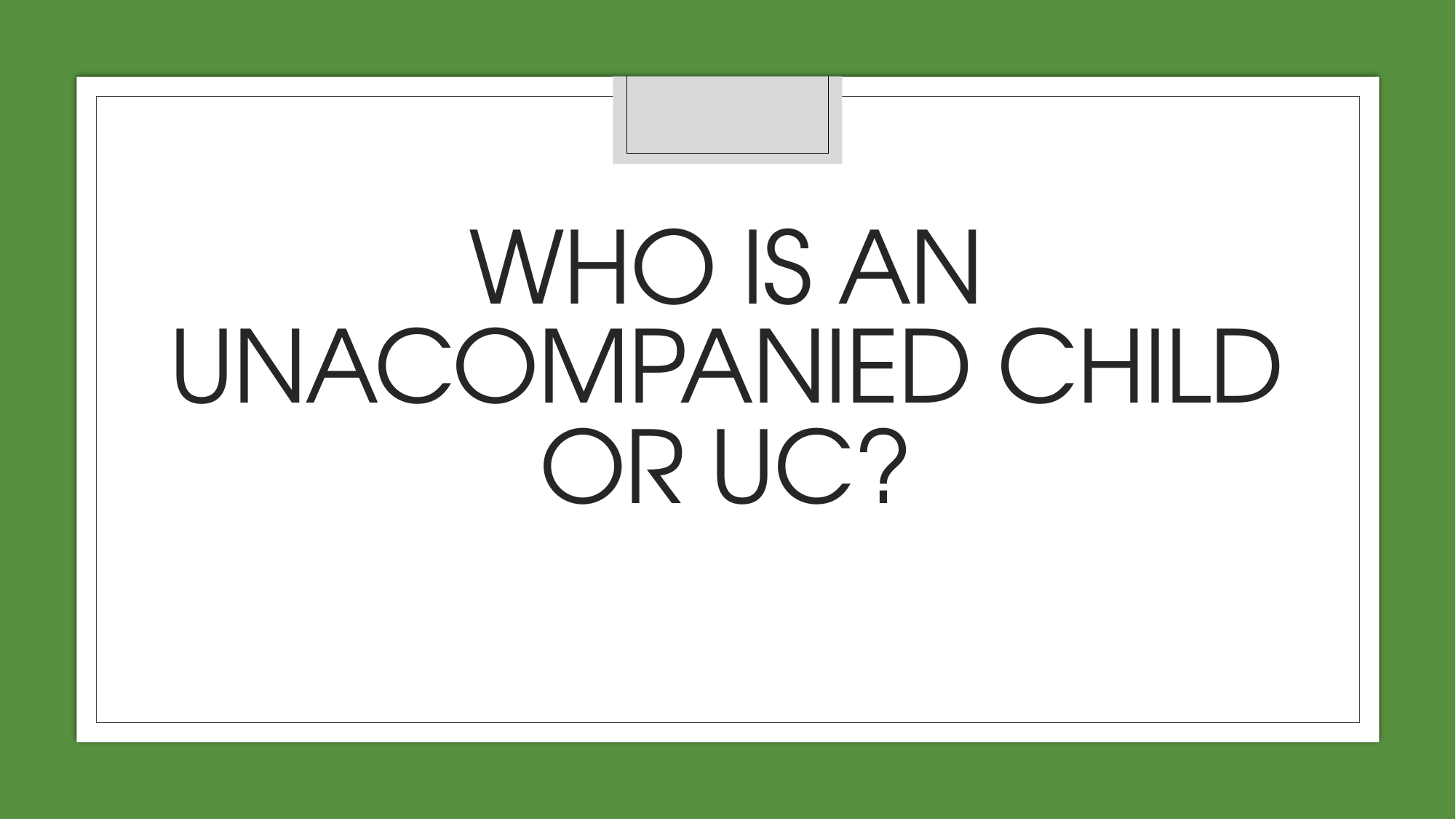

# Who is an UNACOMPANIED CHILD or UC?